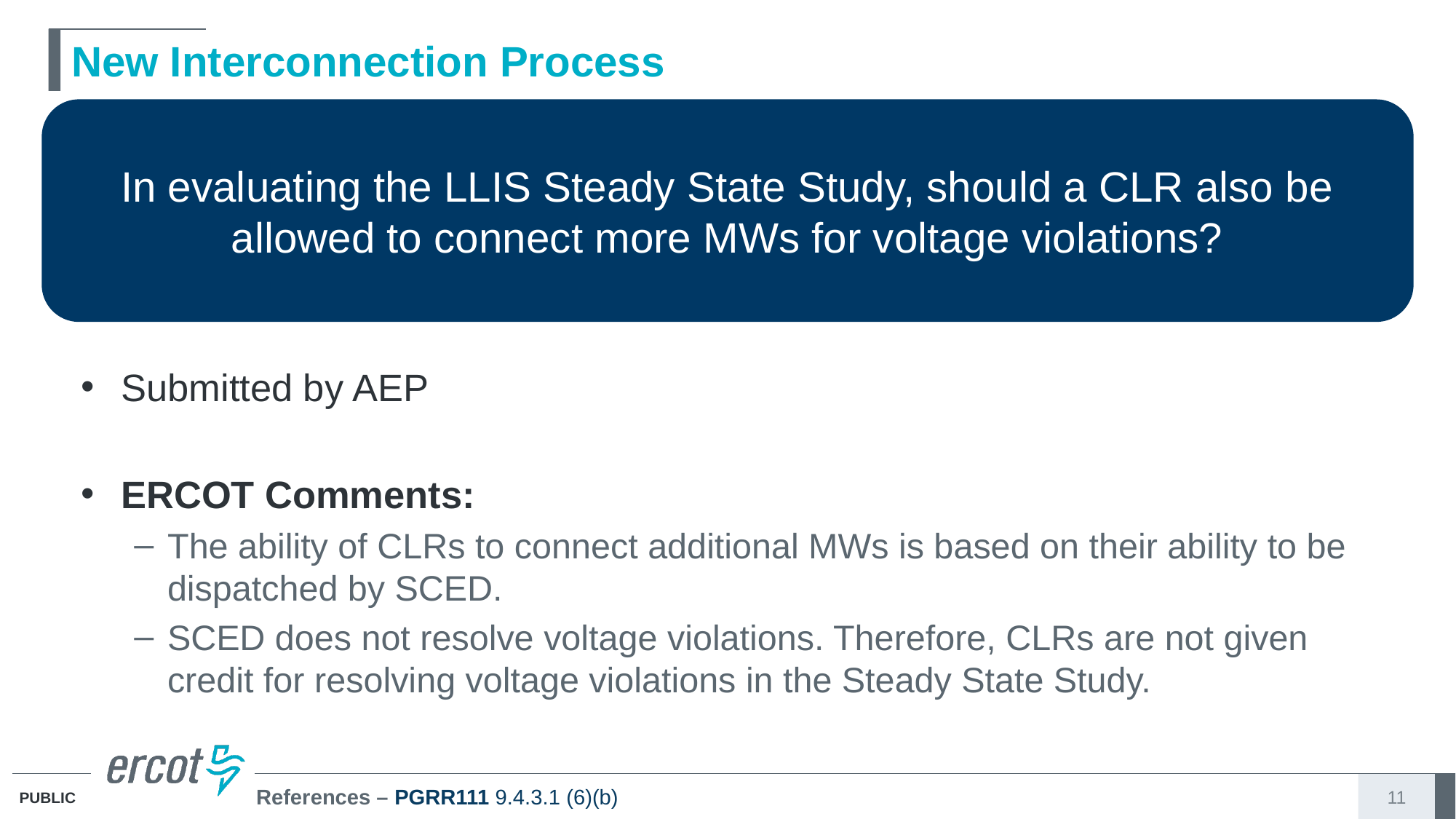

# New Interconnection Process
In evaluating the LLIS Steady State Study, should a CLR also be allowed to connect more MWs for voltage violations?
Submitted by AEP

ERCOT Comments:
The ability of CLRs to connect additional MWs is based on their ability to be dispatched by SCED.
SCED does not resolve voltage violations. Therefore, CLRs are not given credit for resolving voltage violations in the Steady State Study.
References – PGRR111 9.4.3.1 (6)(b)
11